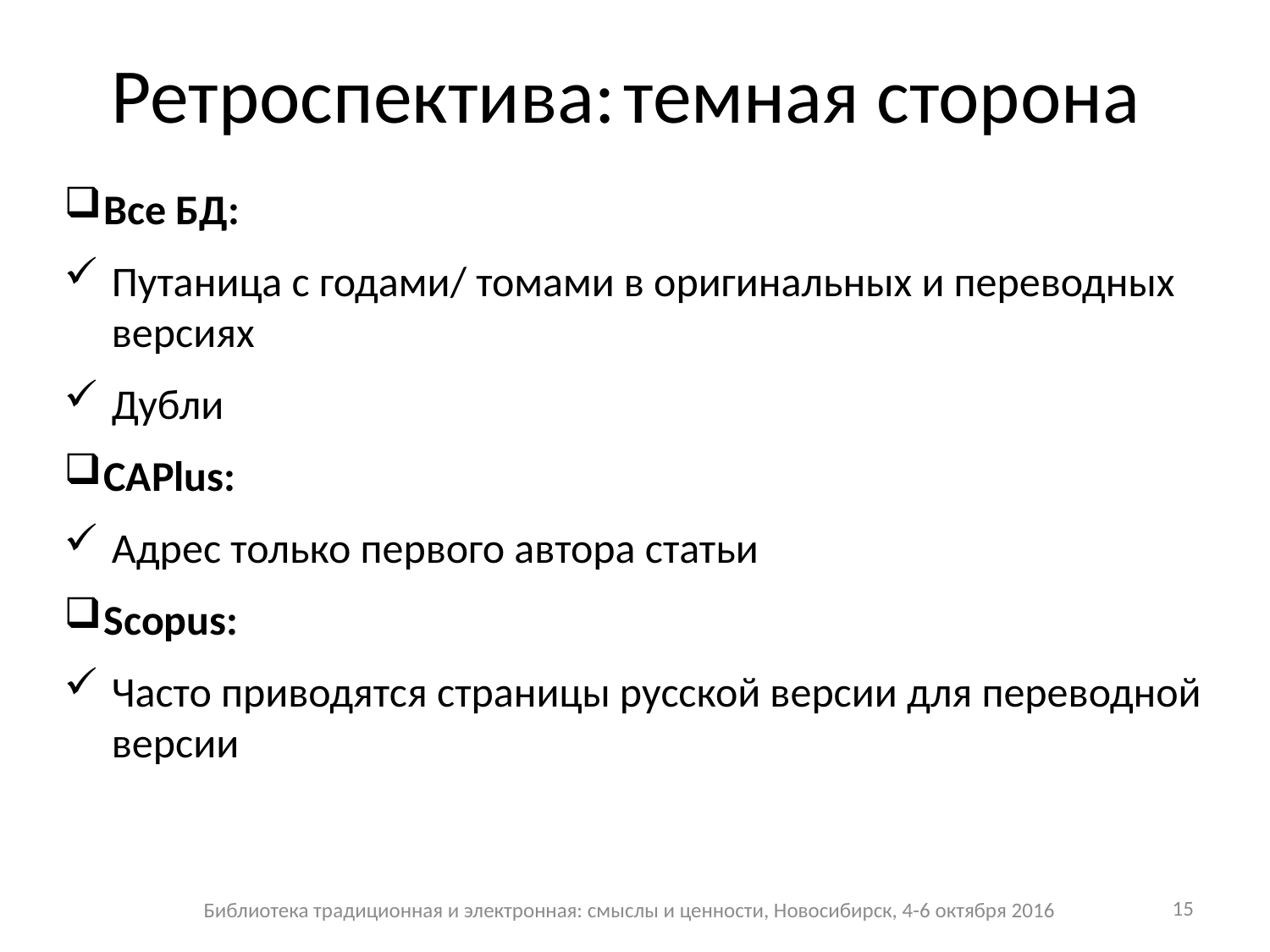

# Ретроспектива: темная сторона
Все БД:
Путаница с годами/ томами в оригинальных и переводных версиях
Дубли
CAPlus:
Адрес только первого автора статьи
Scopus:
Часто приводятся страницы русской версии для переводной версии
Библиотека традиционная и электронная: смыслы и ценности, Новосибирск, 4-6 октября 2016
15